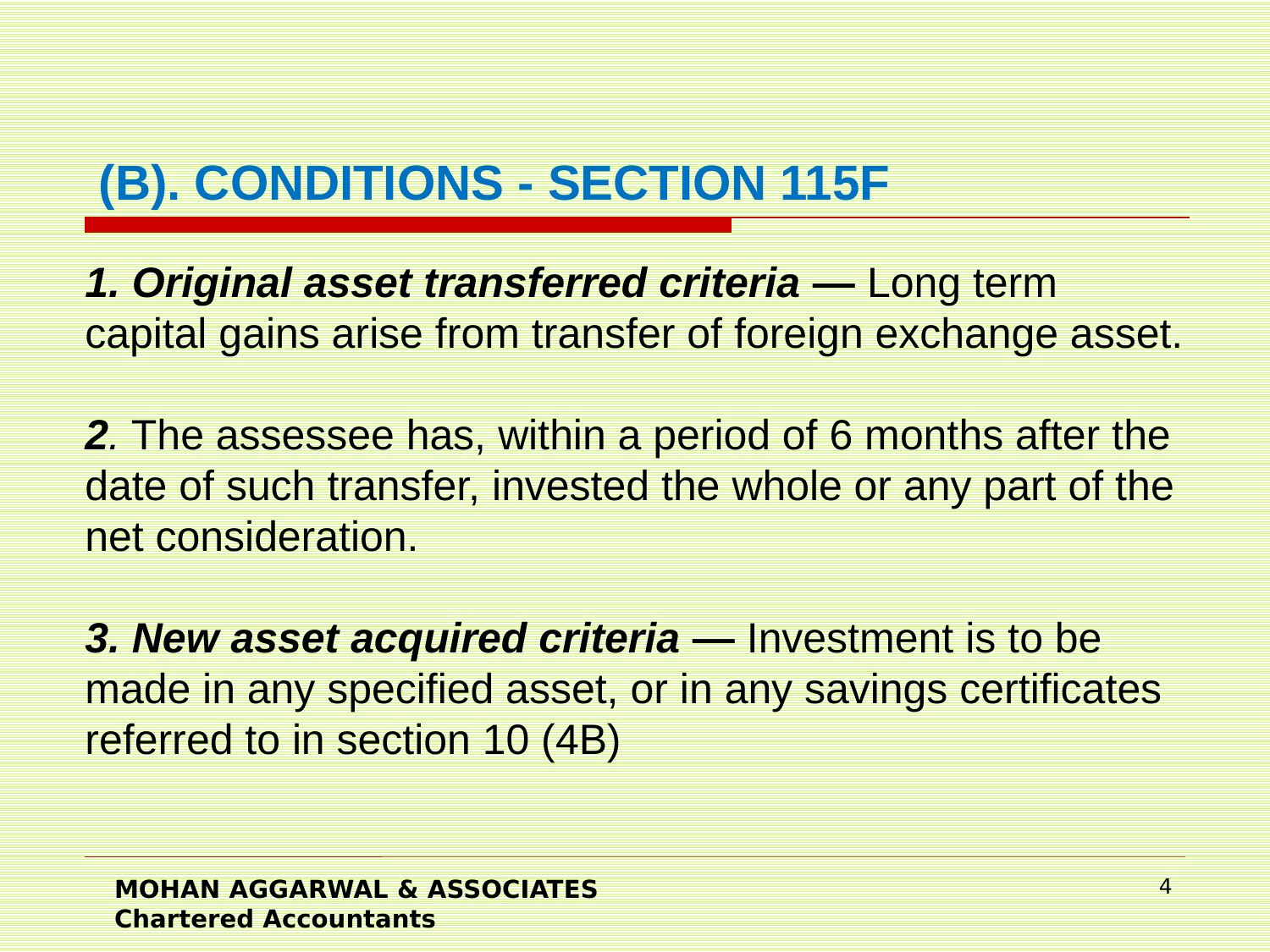

(B). CONDITIONS - SECTION 115F

1. Original asset transferred criteria — Long term capital gains arise from transfer of foreign exchange asset.

2. The assessee has, within a period of 6 months after the date of such transfer, invested the whole or any part of the net consideration.

3. New asset acquired criteria — Investment is to be made in any specified asset, or in any savings certificates referred to in section 10 (4B)

MOHAN AGGARWAL & ASSOCIATES  Chartered Accountants
4